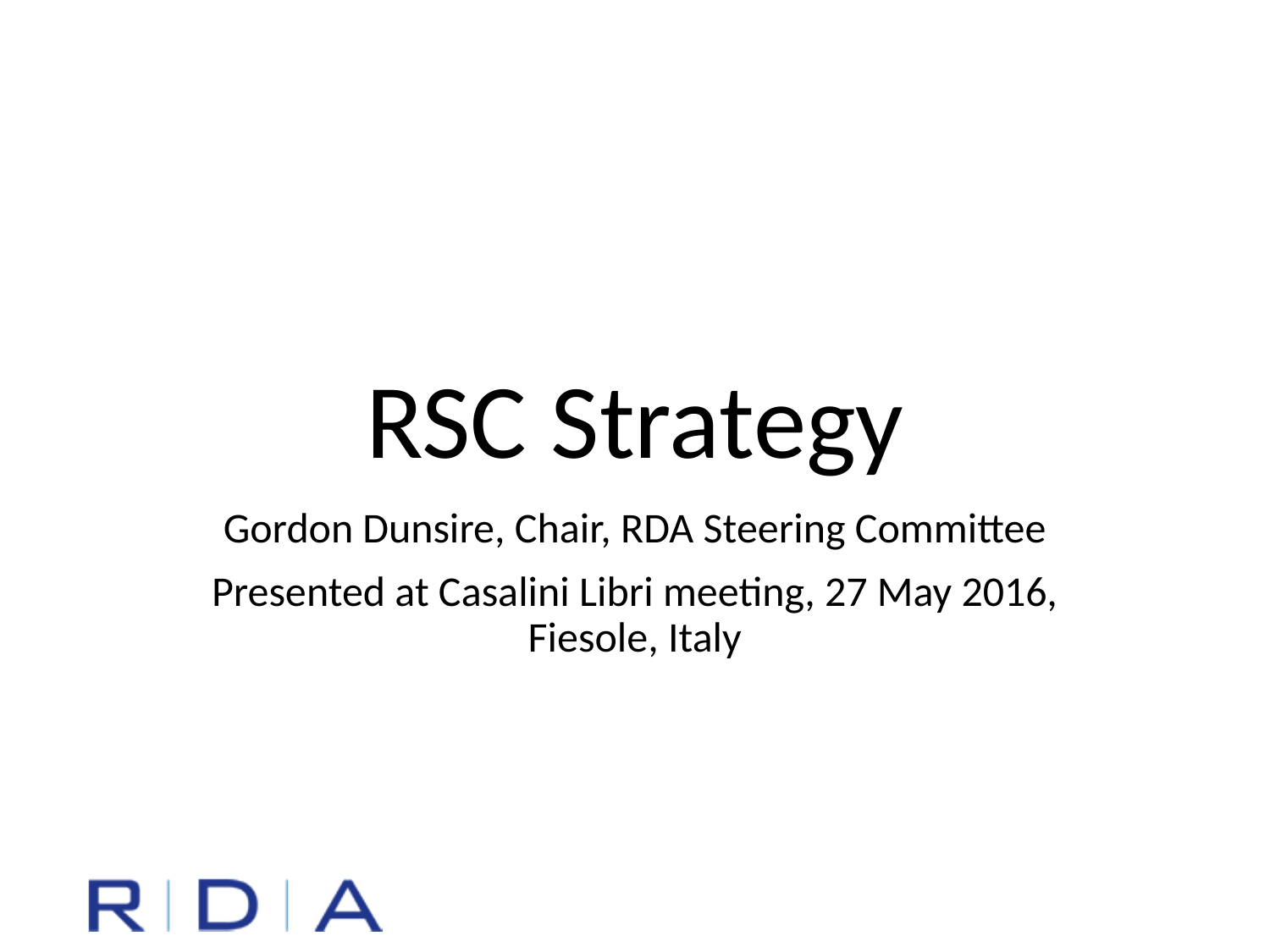

# RSC Strategy
Gordon Dunsire, Chair, RDA Steering Committee
Presented at Casalini Libri meeting, 27 May 2016, Fiesole, Italy